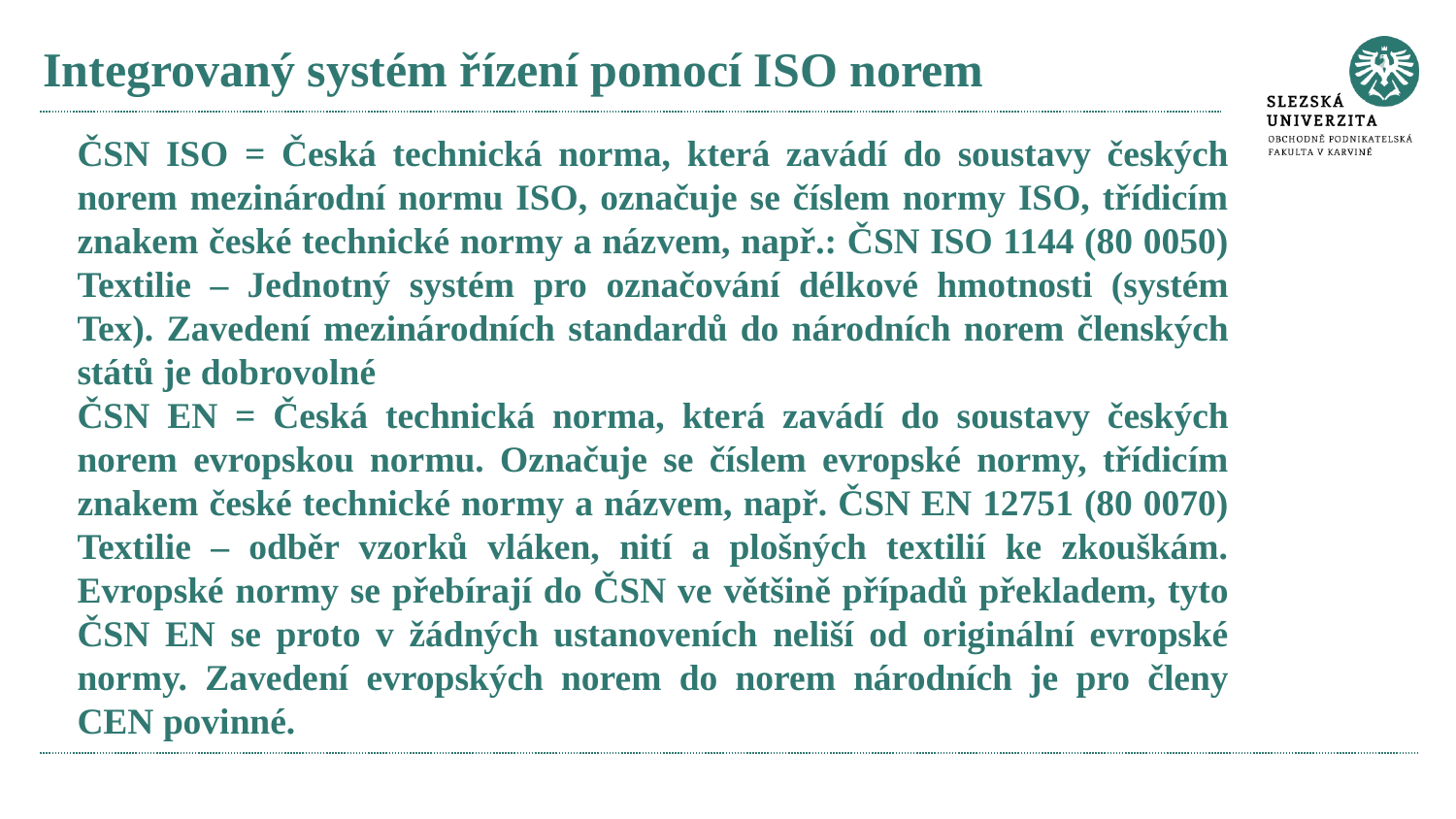

# Integrovaný systém řízení pomocí ISO norem
ČSN ISO = Česká technická norma, která zavádí do soustavy českých norem mezinárodní normu ISO, označuje se číslem normy ISO, třídicím znakem české technické normy a názvem, např.: ČSN ISO 1144 (80 0050) Textilie – Jednotný systém pro označování délkové hmotnosti (systém Tex). Zavedení mezinárodních standardů do národních norem členských států je dobrovolné
ČSN EN = Česká technická norma, která zavádí do soustavy českých norem evropskou normu. Označuje se číslem evropské normy, třídicím znakem české technické normy a názvem, např. ČSN EN 12751 (80 0070) Textilie – odběr vzorků vláken, nití a plošných textilií ke zkouškám. Evropské normy se přebírají do ČSN ve většině případů překladem, tyto ČSN EN se proto v žádných ustanoveních neliší od originální evropské normy. Zavedení evropských norem do norem národních je pro členy CEN povinné.